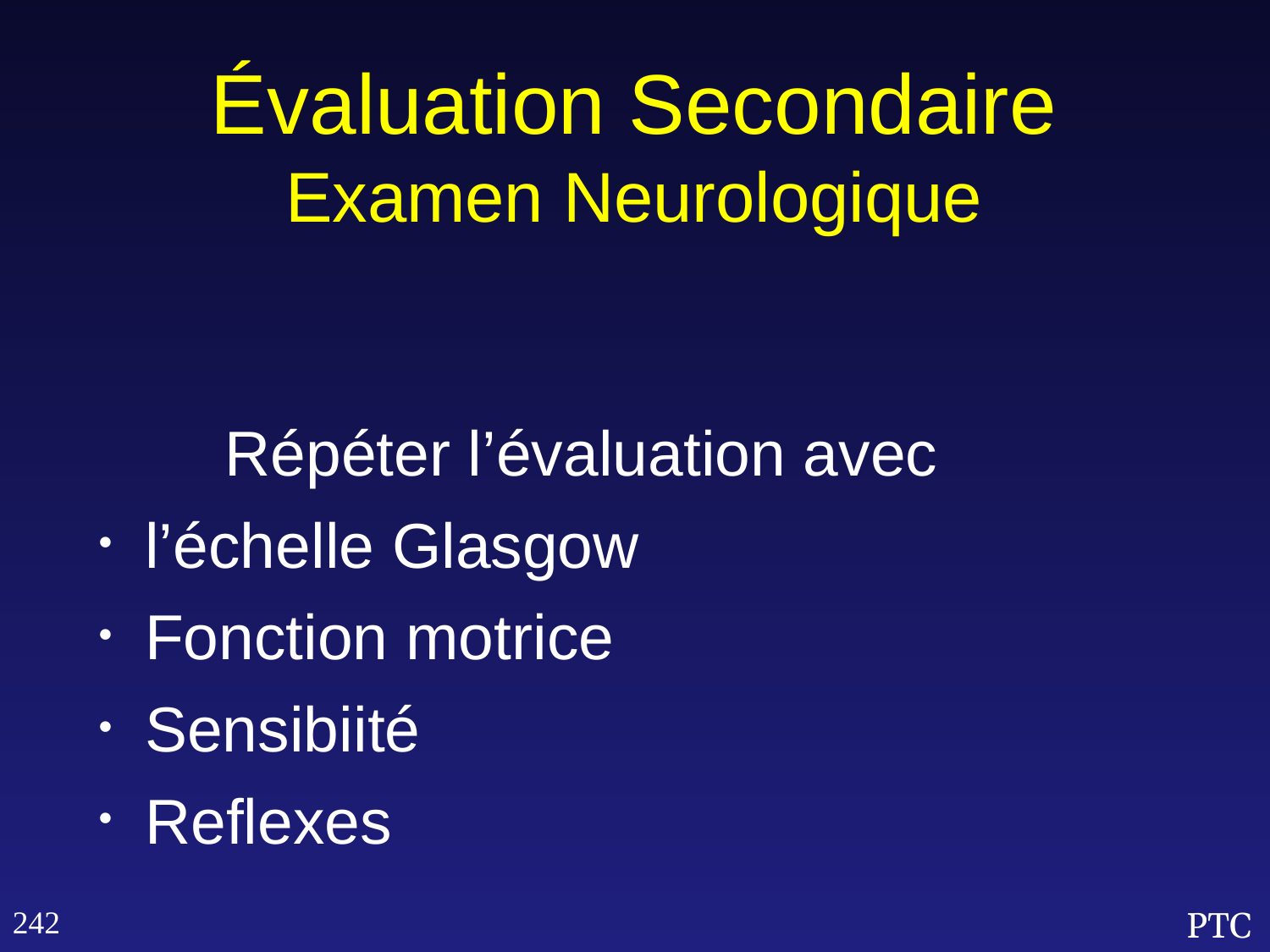

Évaluation Secondaire
Examen Neurologique
	Répéter l’évaluation avec
l’échelle Glasgow
Fonction motrice
Sensibiité
Reflexes

242